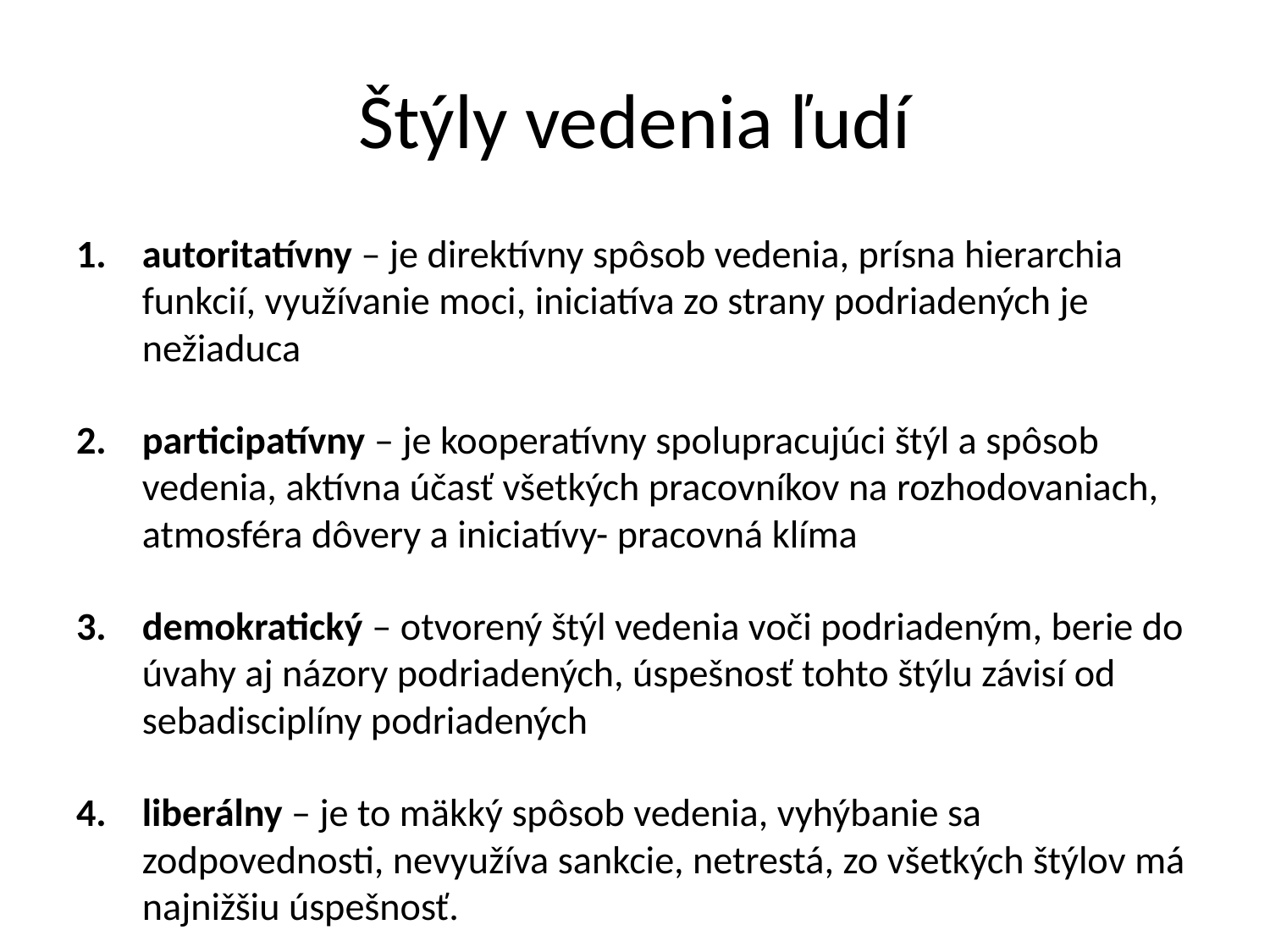

# Štýly vedenia ľudí
autoritatívny – je direktívny spôsob vedenia, prísna hierarchia funkcií, využívanie moci, iniciatíva zo strany podriadených je nežiaduca

participatívny – je kooperatívny spolupracujúci štýl a spôsob vedenia, aktívna účasť všetkých pracovníkov na rozhodovaniach, atmosféra dôvery a iniciatívy- pracovná klíma

demokratický – otvorený štýl vedenia voči podriadeným, berie do úvahy aj názory podriadených, úspešnosť tohto štýlu závisí od sebadisciplíny podriadených

liberálny – je to mäkký spôsob vedenia, vyhýbanie sa zodpovednosti, nevyužíva sankcie, netrestá, zo všetkých štýlov má najnižšiu úspešnosť.